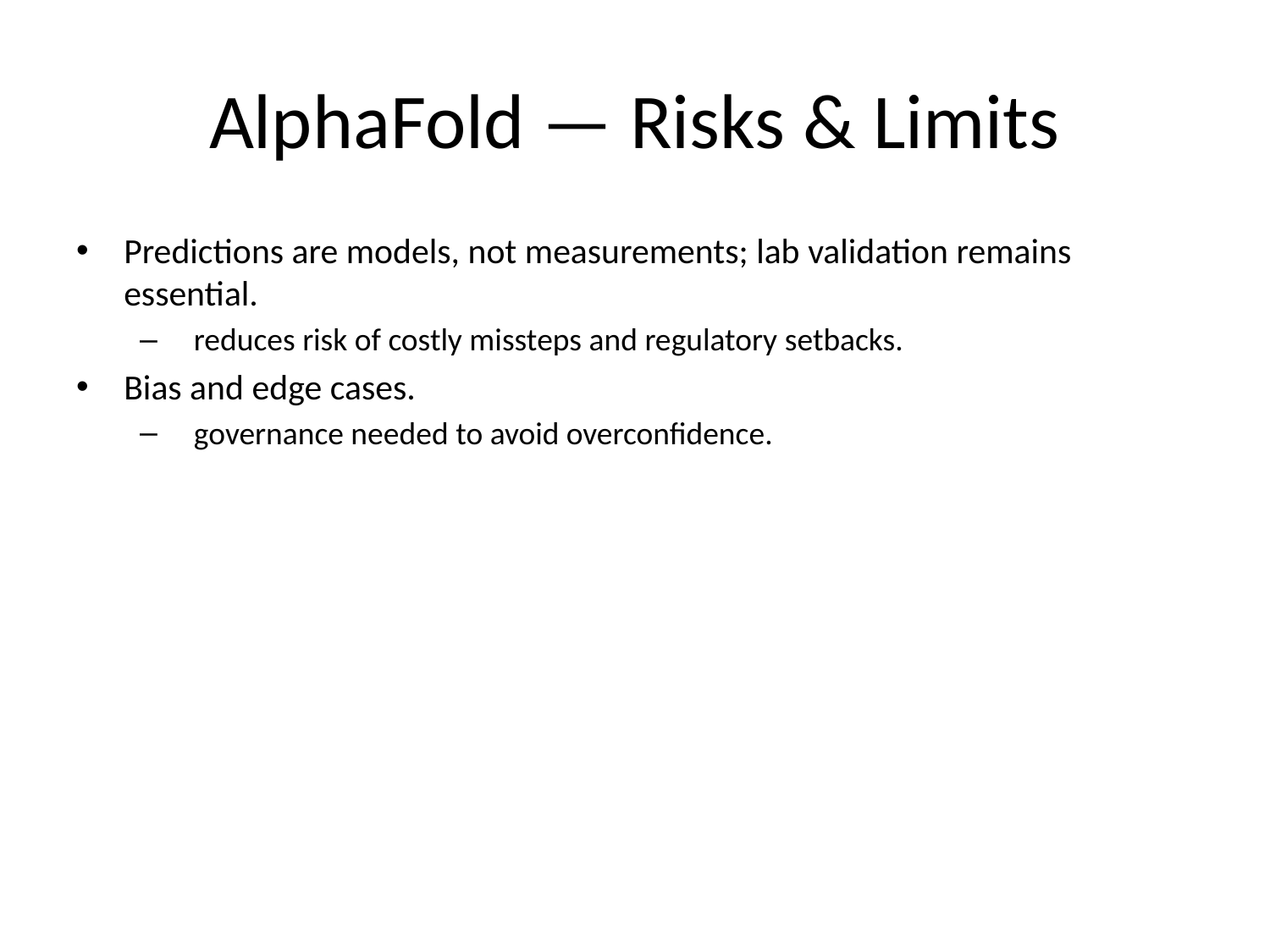

# AlphaFold — Risks & Limits
Predictions are models, not measurements; lab validation remains essential.
  reduces risk of costly missteps and regulatory setbacks.
Bias and edge cases.
  governance needed to avoid overconfidence.